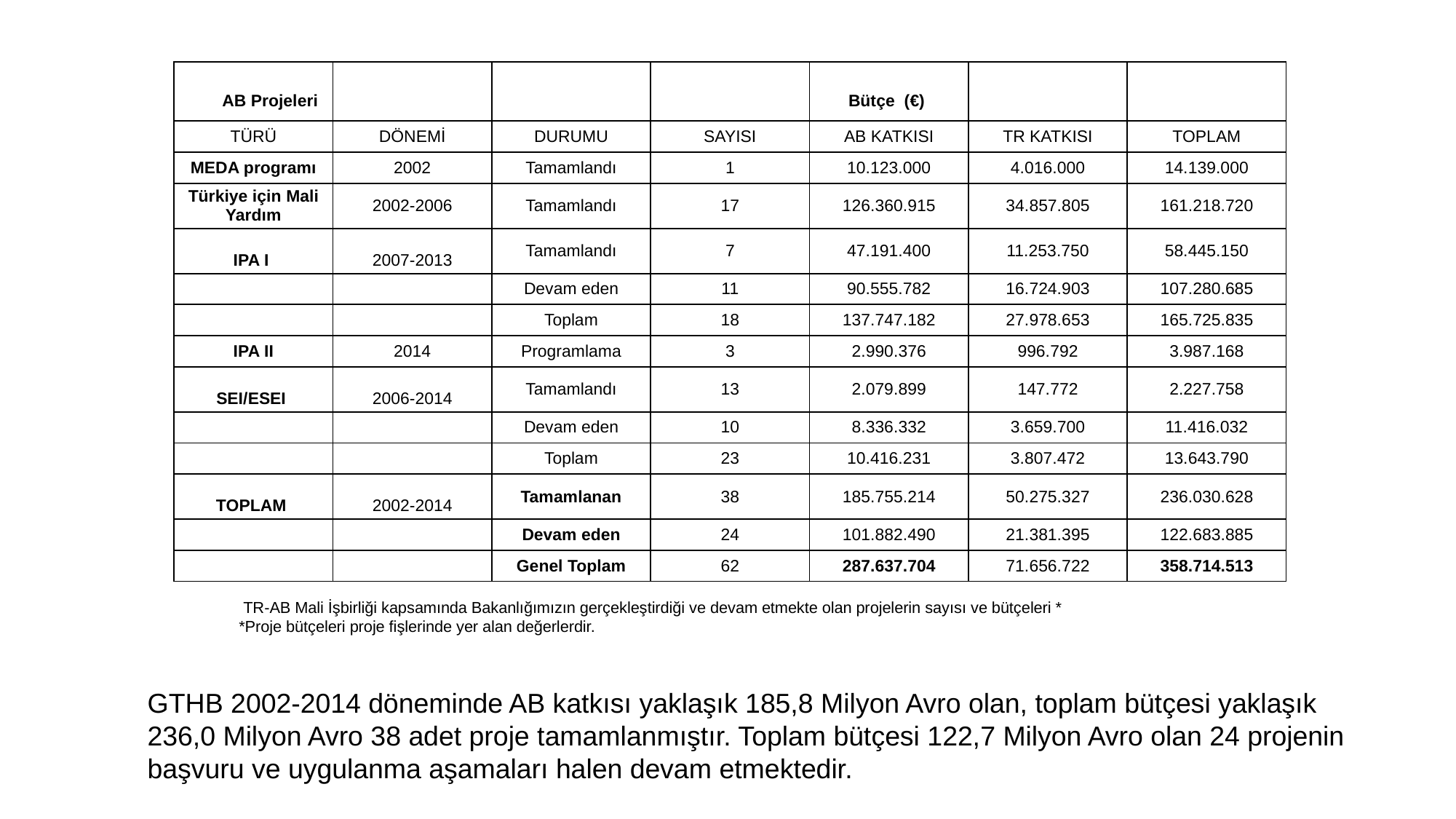

| AB Projeleri | ​ | ​ | ​ | Bütçe  (€) | ​ | ​ |
| --- | --- | --- | --- | --- | --- | --- |
| TÜRÜ | DÖNEMİ | DURUMU | SAYISI | AB KATKISI | TR KATKISI | TOPLAM |
| MEDA programı | 2002 | Tamamlandı | 1 | 10.123.000 | 4.016.000 | 14.139.000 |
| Türkiye için Mali Yardım | 2002-2006 | Tamamlandı | 17 | 126.360.915 | 34.857.805 | 161.218.720 |
| IPA I | 2007-2013 | Tamamlandı | 7 | 47.191.400 | 11.253.750 | 58.445.150 |
| ​ | ​ | Devam eden | 11 | 90.555.782 | 16.724.903 | 107.280.685 |
| ​ | ​ | Toplam | 18 | 137.747.182 | 27.978.653 | 165.725.835 |
| IPA II | 2014 | Programlama | 3 | 2.990.376 | 996.792 | 3.987.168 |
| SEI/ESEI | 2006-2014 | Tamamlandı | 13 | 2.079.899 | 147.772 | 2.227.758 |
| ​ | ​ | Devam eden | 10 | 8.336.332 | 3.659.700 | 11.416.032 |
| ​ | ​ | Toplam | 23 | 10.416.231 | 3.807.472 | 13.643.790 |
| TOPLAM | 2002-2014 | Tamamlanan | 38 | 185.755.214 | 50.275.327 | 236.030.628 |
| ​ | ​ | Devam eden | 24 | 101.882.490 | 21.381.395 | 122.683.885 |
| ​ | ​ | Genel Toplam | 62 | 287.637.704 | 71.656.722 | 358.714.513 |
 TR-AB Mali İşbirliği kapsamında Bakanlığımızın gerçekleştirdiği ve devam etmekte olan projelerin sayısı ve bütçeleri *
*Proje bütçeleri proje fişlerinde yer alan değerlerdir.
GTHB 2002-2014 döneminde AB katkısı yaklaşık 185,8 Milyon Avro olan, toplam bütçesi yaklaşık 236,0 Milyon Avro 38 adet proje tamamlanmıştır. Toplam bütçesi 122,7 Milyon Avro olan 24 projenin başvuru ve uygulanma aşamaları halen devam etmektedir.